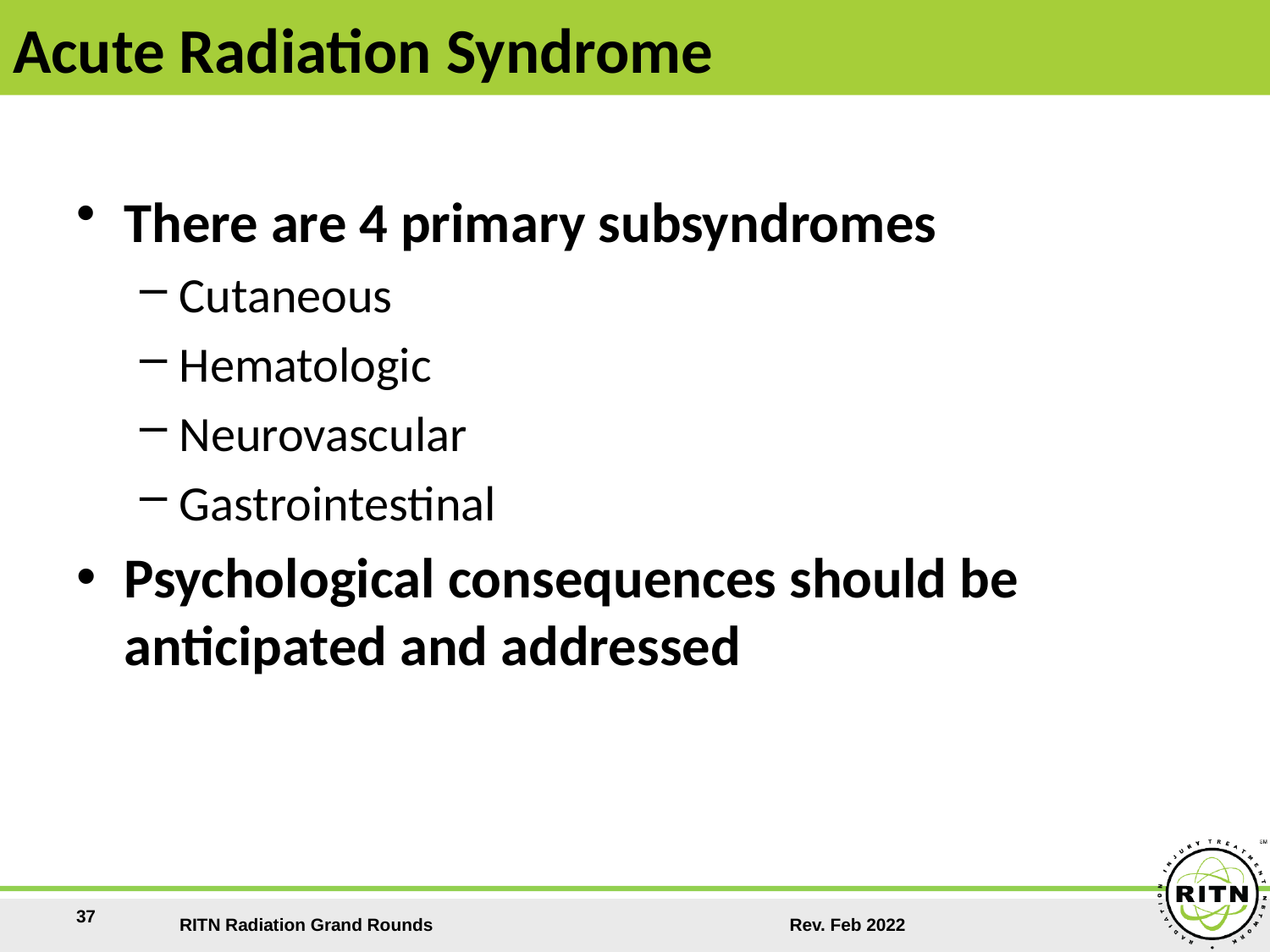

Acute Radiation Syndrome
There are 4 primary subsyndromes
Cutaneous
Hematologic
Neurovascular
Gastrointestinal
Psychological consequences should be anticipated and addressed
37